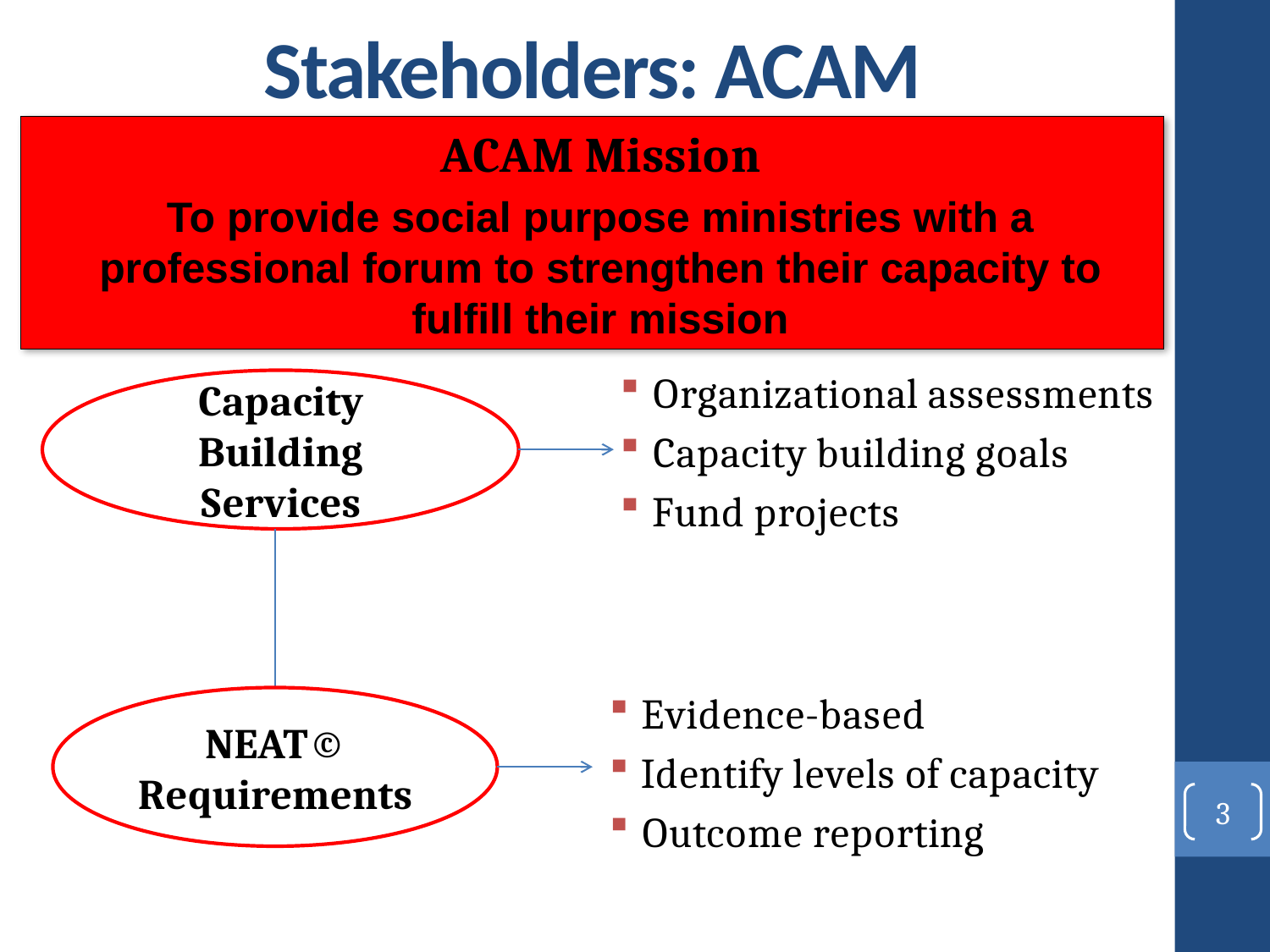

# Stakeholders: ACAM
ACAM Mission
To provide social purpose ministries with a professional forum to strengthen their capacity to fulfill their mission
Organizational assessments
Capacity building goals
Fund projects
Capacity Building Services
Intermediary Organization
Evidence-based
Identify levels of capacity
Outcome reporting
NEAT© Requirements
3